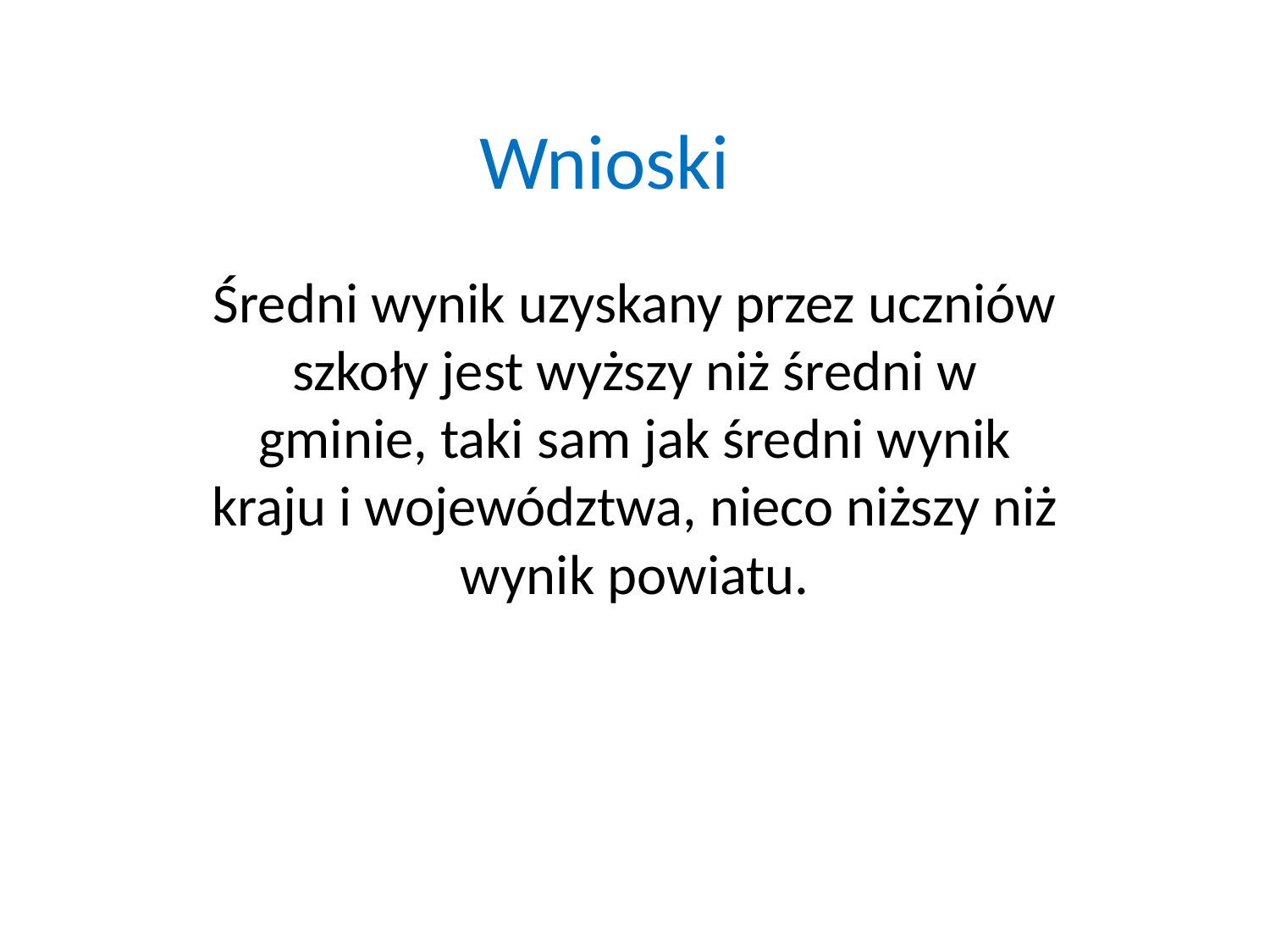

# Wnioski
Średni wynik uzyskany przez uczniów szkoły jest wyższy niż średni w gminie, taki sam jak średni wynik kraju i województwa, nieco niższy niż wynik powiatu.